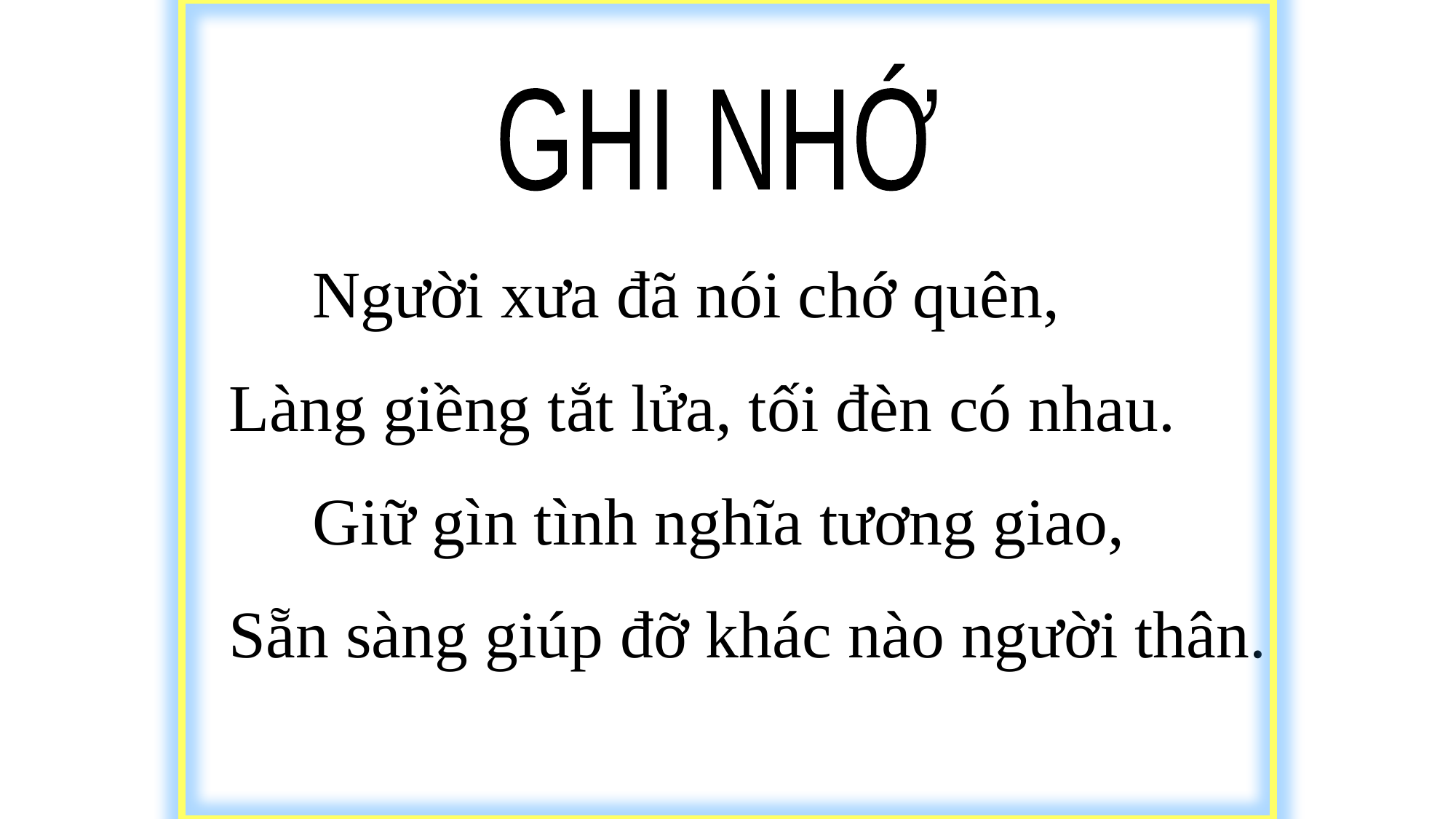

GHI NHỚ
     Người xưa đã nói chớ quên,
Làng giềng tắt lửa, tối đèn có nhau.
     Giữ gìn tình nghĩa tương giao,
Sẵn sàng giúp đỡ khác nào người thân.